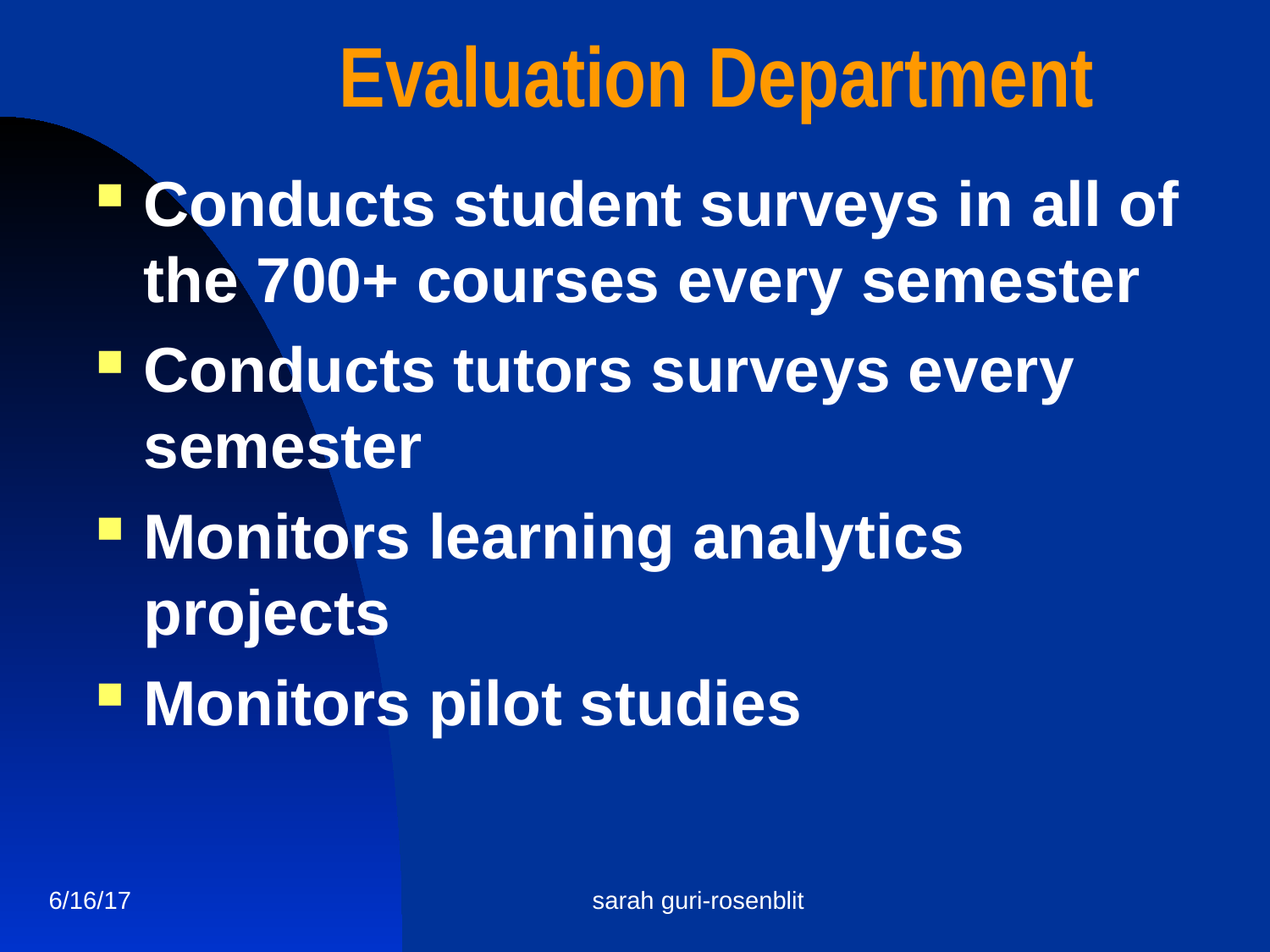

Evaluation Department
Conducts student surveys in all of the 700+ courses every semester
Conducts tutors surveys every semester
Monitors learning analytics projects
Monitors pilot studies
6/16/17
sarah guri-rosenblit
4